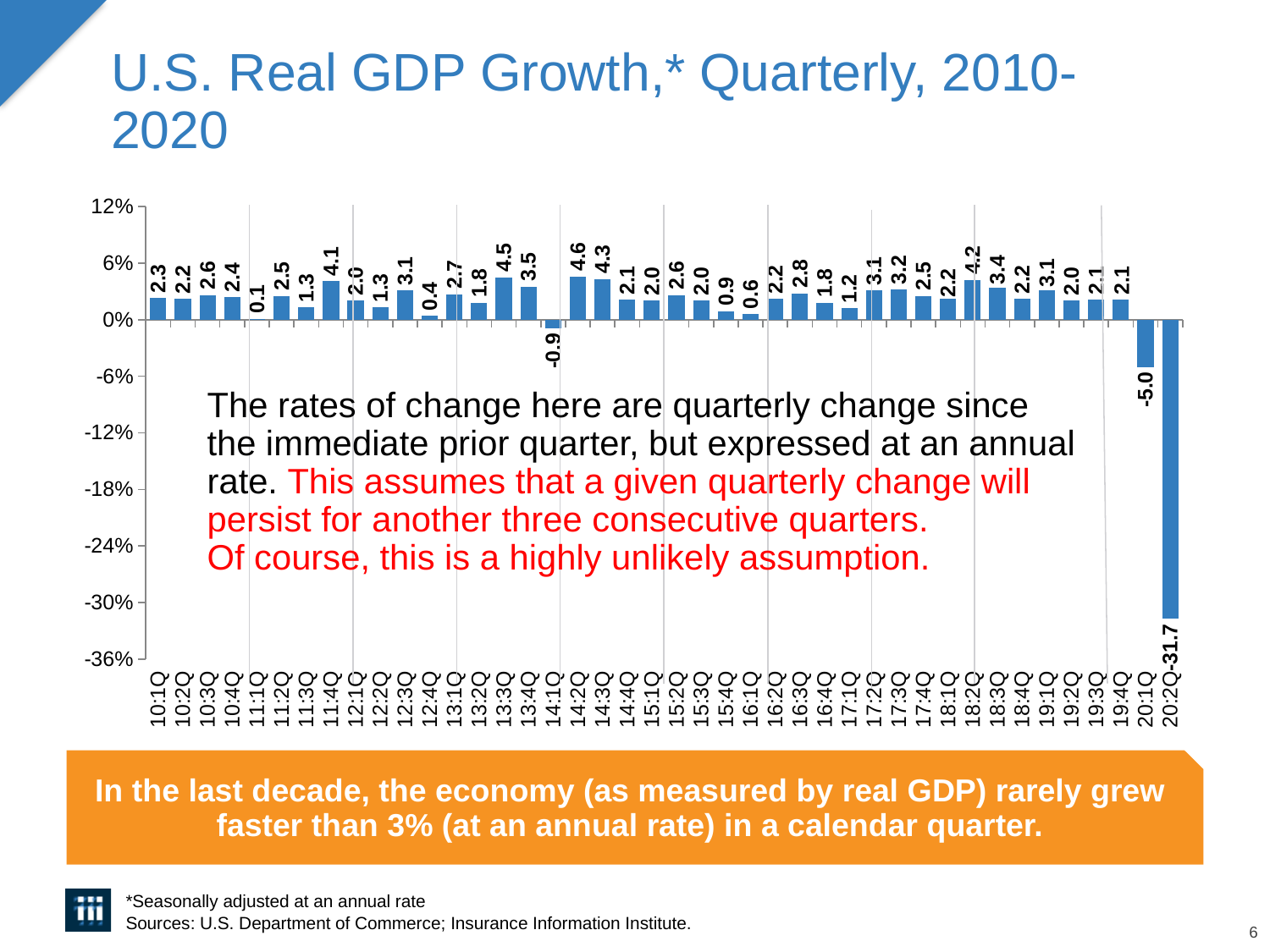

# U.S. Real GDP Growth,* Quarterly, 2010-2020

### Chart

| Category | US |
|---|---|
| 10:1Q | 2.3 |
| 10:2Q | 2.1999999999999997 |
| 10:3Q | 2.6 |
| 10:4Q | 2.4 |
| 11:1Q | 0.1 |
| 11:2Q | 2.5 |
| 11:3Q | 1.3 |
| 11:4Q | 4.1000000000000005 |
| 12:1Q | 2.0 |
| 12:2Q | 1.3 |
| 12:3Q | 3.1 |
| 12:4Q | 0.4 |
| 13:1Q | 2.7 |
| 13:2Q | 1.7999999999999998 |
| 13:3Q | 4.5 |
| 13:4Q | 3.5000000000000004 |
| 14:1Q | -0.8999999999999999 |
| 14:2Q | 4.6 |
| 14:3Q | 4.3 |
| 14:4Q | 2.1 |
| 15:1Q | 2.0 |
| 15:2Q | 2.6 |
| 15:3Q | 2.0 |
| 15:4Q | 0.9 |
| 16:1Q | 0.6 |
| 16:2Q | 2.2 |
| 16:3Q | 2.8 |
| 16:4Q | 1.8 |
| 17:1Q | 1.2 |
| 17:2Q | 3.1 |
| 17:3Q | 3.2 |
| 17:4Q | 2.5 |
| 18:1Q | 2.2 |
| 18:2Q | 4.2 |
| 18:3Q | 3.4 |
| 18:4Q | 2.2 |
| 19:1Q | 3.1 |
| 19:2Q | 2.0 |
| 19:3Q | 2.1 |
| 19:4Q | 2.1 |
| 20:1Q | -5.0 |
| 20:2Q | -31.7 |
The rates of change here are quarterly change since the immediate prior quarter, but expressed at an annual rate. This assumes that a given quarterly change will persist for another three consecutive quarters.
Of course, this is a highly unlikely assumption.
In the last decade, the economy (as measured by real GDP) rarely grew faster than 3% (at an annual rate) in a calendar quarter.
*Seasonally adjusted at an annual rate
Sources: U.S. Department of Commerce; Insurance Information Institute.